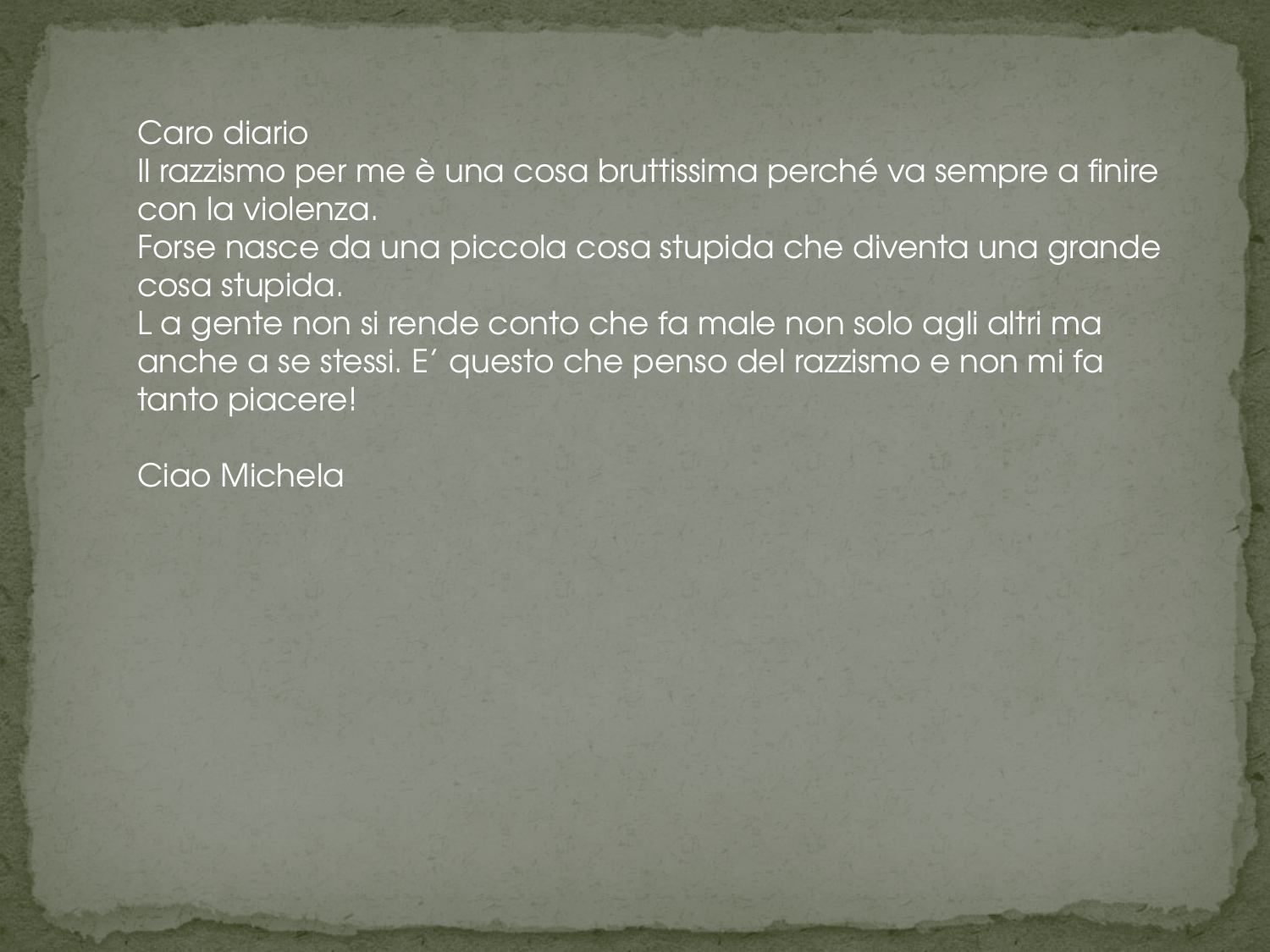

Caro diario
Il razzismo per me è una cosa bruttissima perché va sempre a finire con la violenza.
Forse nasce da una piccola cosa stupida che diventa una grande cosa stupida.
L a gente non si rende conto che fa male non solo agli altri ma anche a se stessi. E’ questo che penso del razzismo e non mi fa tanto piacere!

Ciao Michela